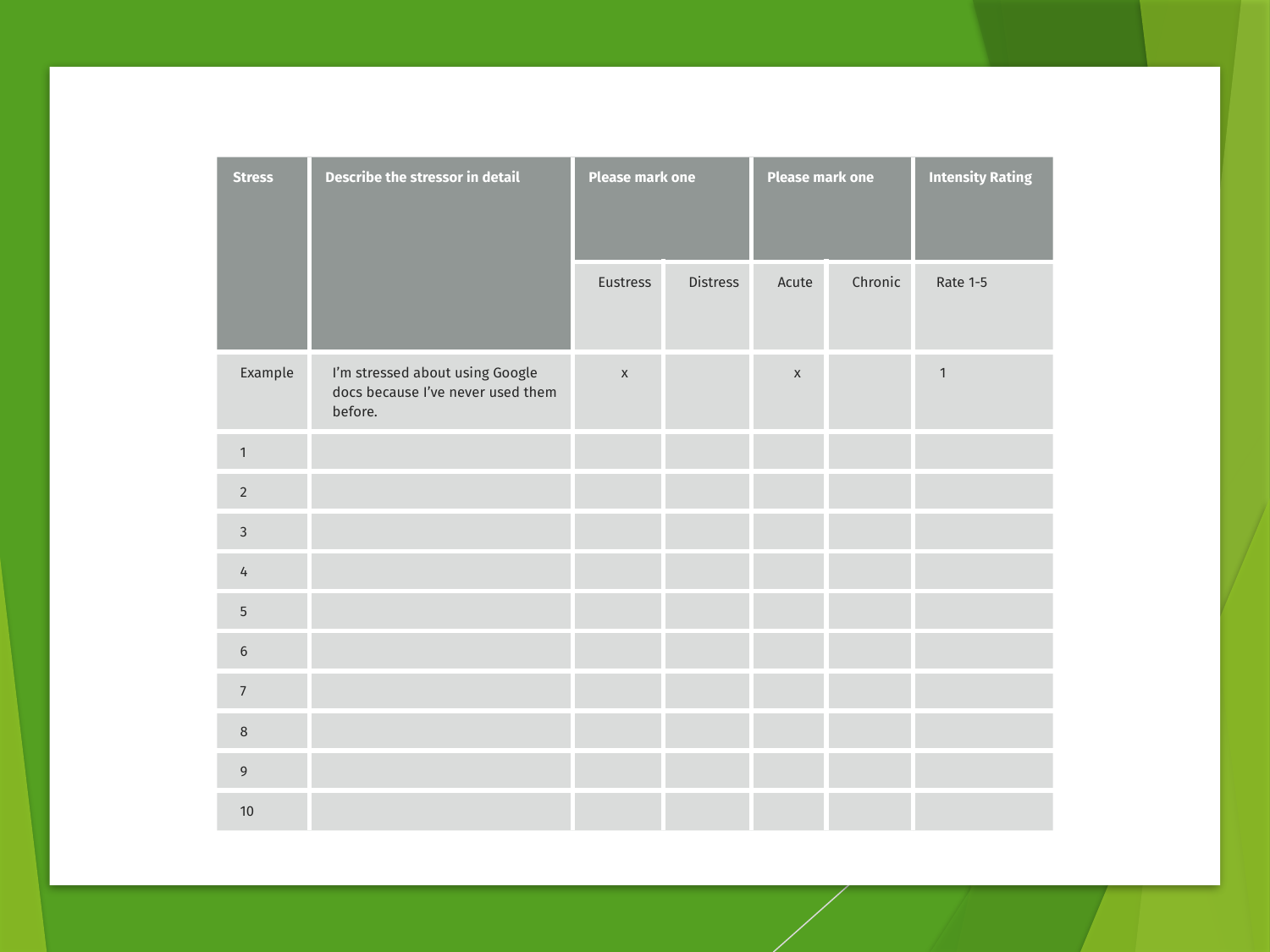

| Stress | Describe the stressor in detail | Please mark one |  | Please mark one |  | Intensity Rating |
| --- | --- | --- | --- | --- | --- | --- |
|  |  | Eustress | Distress | Acute | Chronic | Rate 1-5 |
| Example | I’m stressed about using Google docs because I’ve never used them before. | x |  | x |  | 1 |
| 1 |  |  |  |  |  |  |
| 2 |  |  |  |  |  |  |
| 3 |  |  |  |  |  |  |
| 4 |  |  |  |  |  |  |
| 5 |  |  |  |  |  |  |
| 6 |  |  |  |  |  |  |
| 7 |  |  |  |  |  |  |
| 8 |  |  |  |  |  |  |
| 9 |  |  |  |  |  |  |
| 10 |  |  |  |  |  |  |